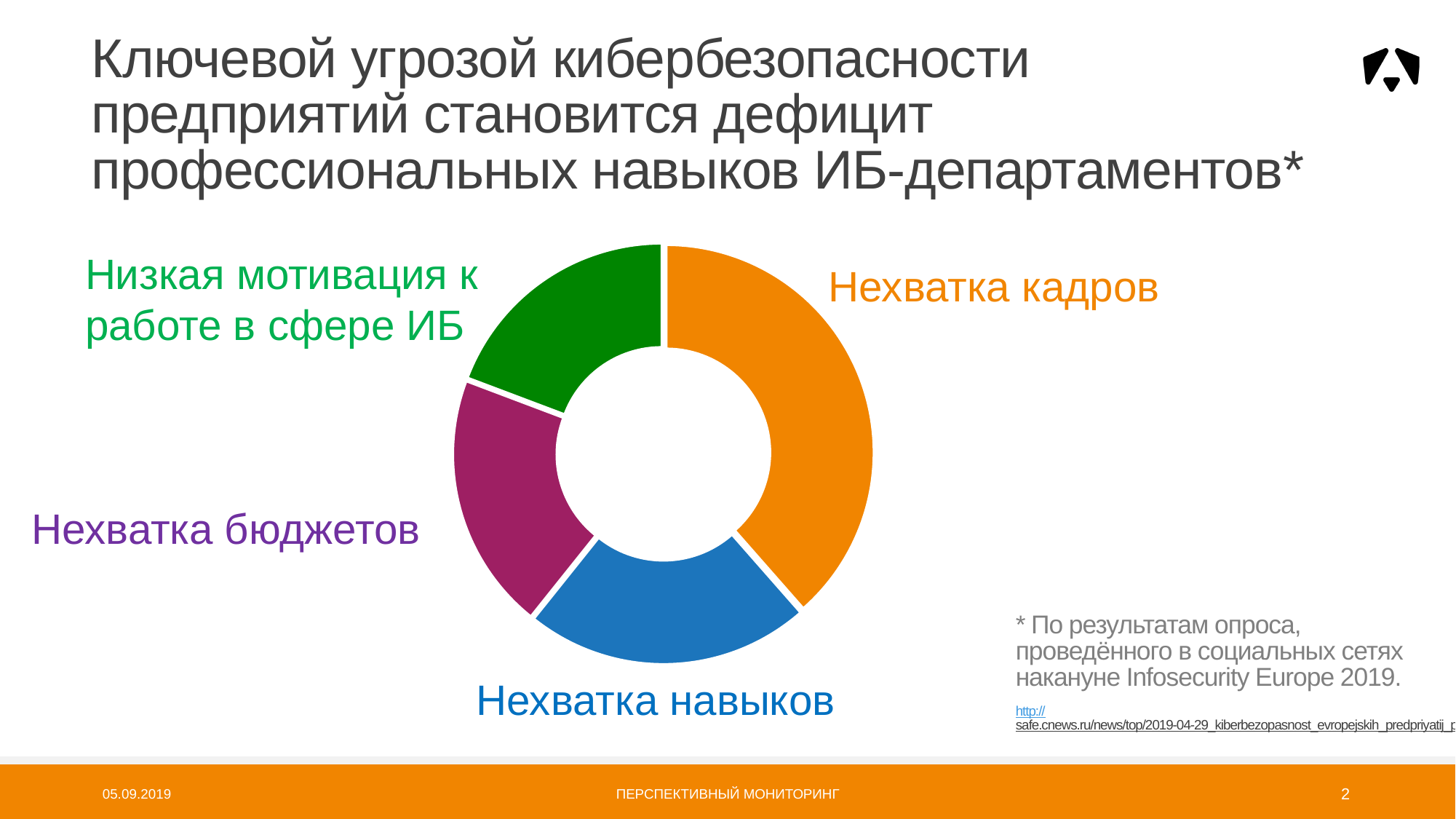

# Ключевой угрозой кибербезопасности предприятий становится дефицит профессиональных навыков ИБ-департаментов*

### Chart

| Category |  |
|---|---|
| Нехватка кадров | 52.0 |
| Нехватка достаточных навыков | 30.0 |
| Нехватка бюджетов | 27.0 |
| Низкая мотивация к работе в сфере ИБ | 26.0 |
Низкая мотивация к работе в сфере ИБ
Нехватка кадров
Нехватка бюджетов
* По результатам опроса, проведённого в социальных сетях накануне Infosecurity Europe 2019.
Нехватка навыков
http://safe.cnews.ru/news/top/2019-04-29_kiberbezopasnost_evropejskih_predpriyatij_pod
05.09.2019
Перспективный мониторинг
2